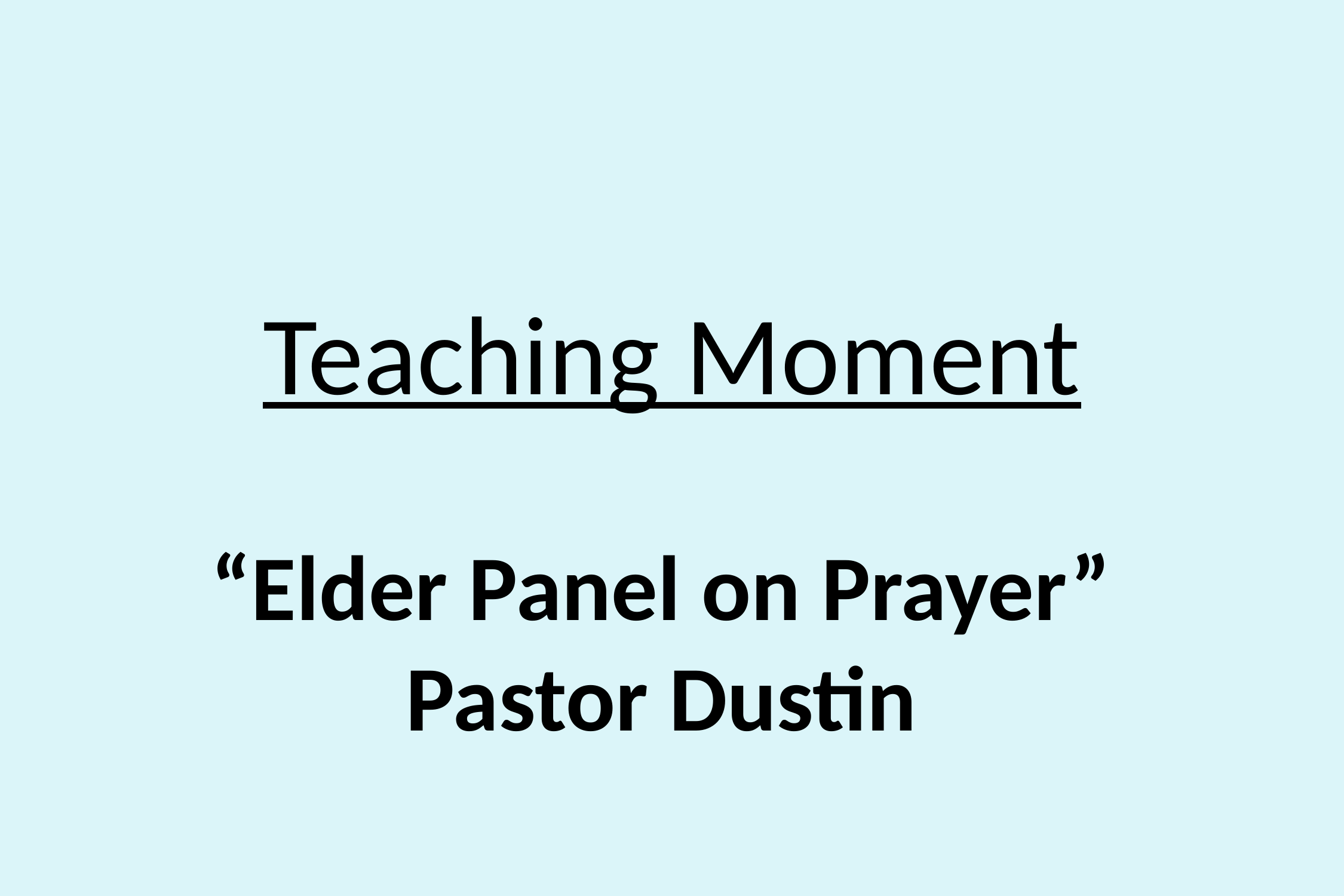

# Teaching Moment “Elder Panel on Prayer” Pastor Dustin